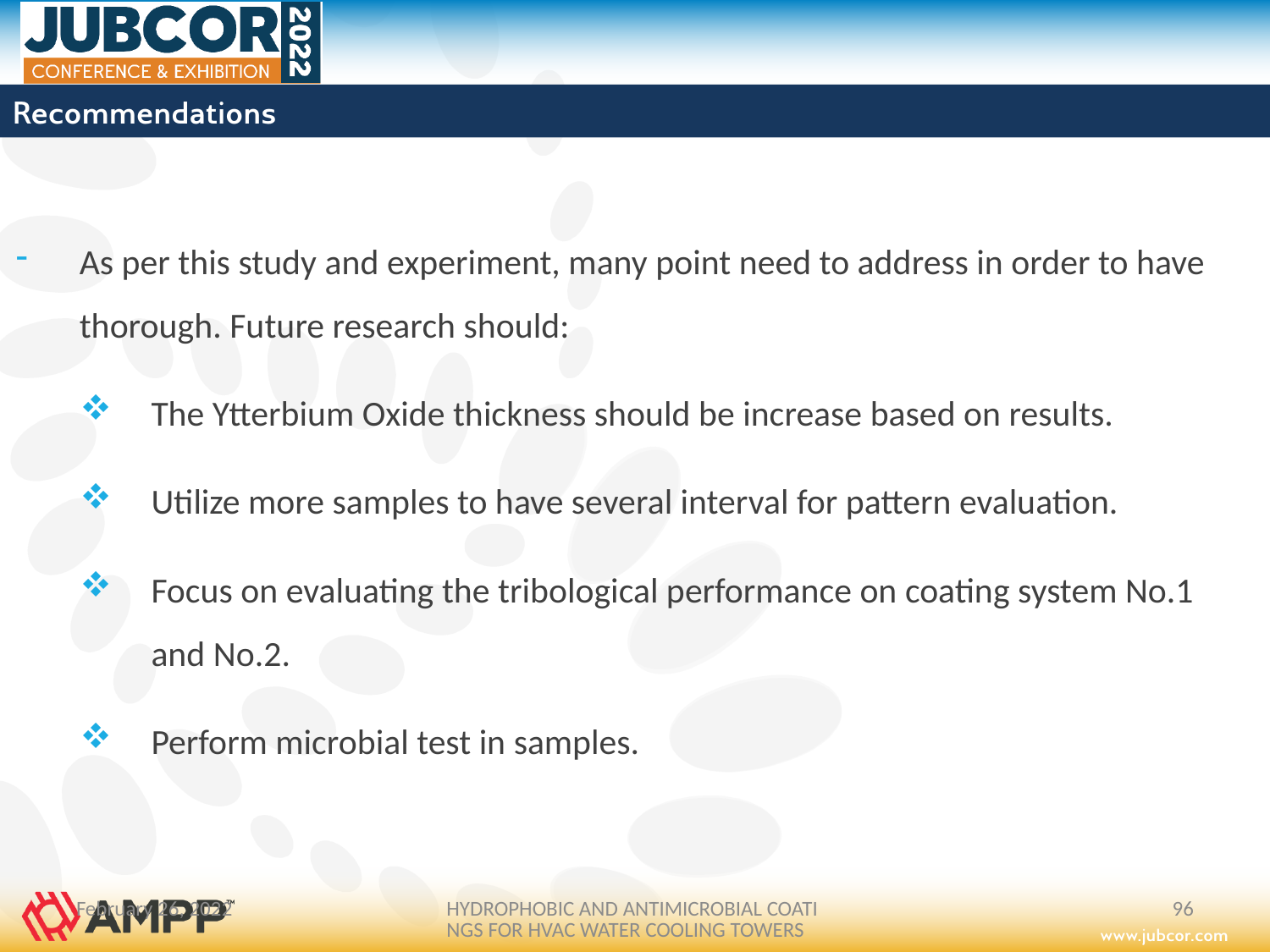

# Recommendations
As per this study and experiment, many point need to address in order to have thorough. Future research should:
The Ytterbium Oxide thickness should be increase based on results.
Utilize more samples to have several interval for pattern evaluation.
Focus on evaluating the tribological performance on coating system No.1 and No.2.
Perform microbial test in samples.

February 26, 2022
HYDROPHOBIC AND ANTIMICROBIAL COATINGS FOR HVAC WATER COOLING TOWERS
96